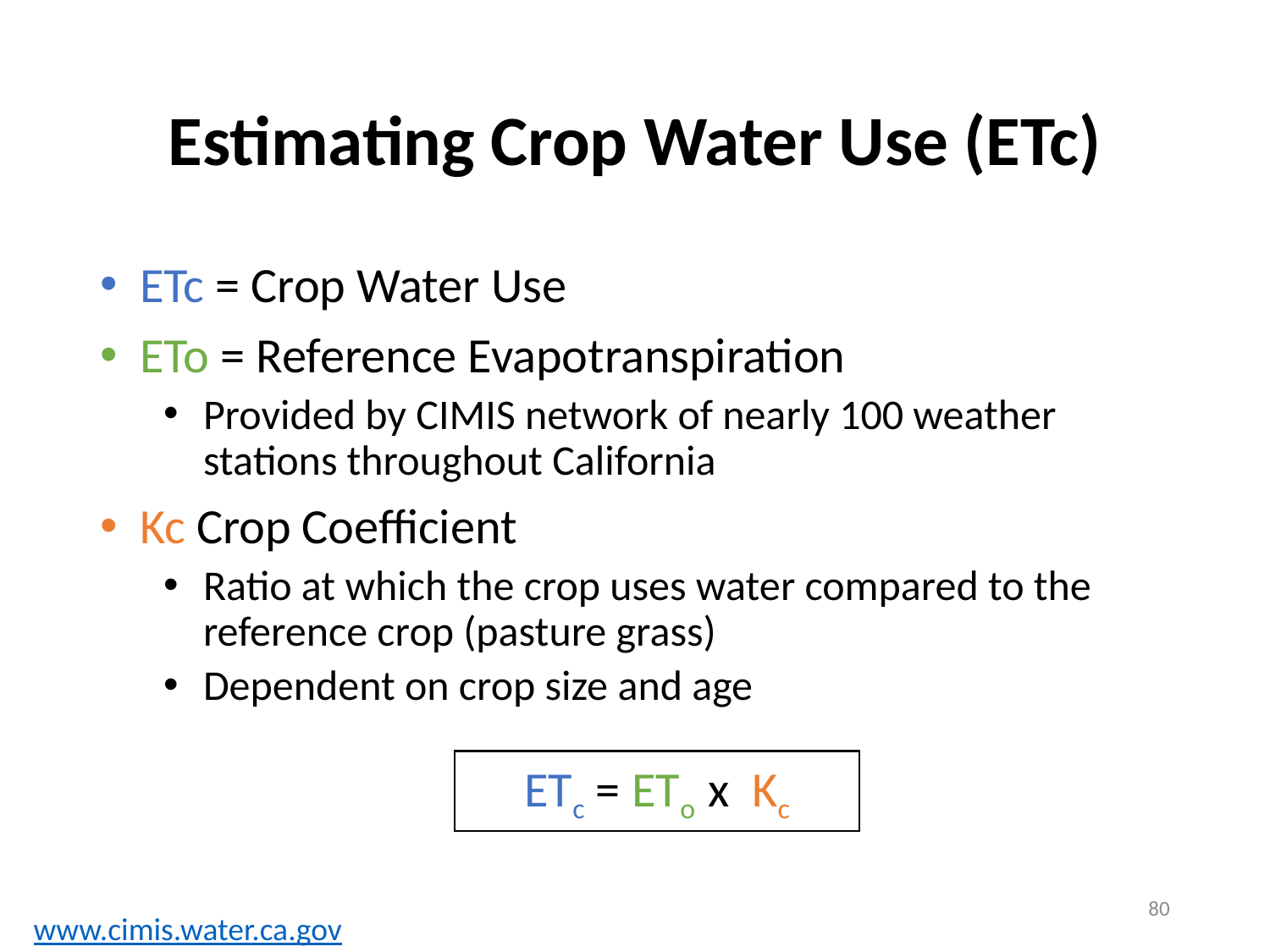

# Estimating Crop Water Use (ETc)
ETc = Crop Water Use
ETo = Reference Evapotranspiration
Provided by CIMIS network of nearly 100 weather stations throughout California
Kc Crop Coefficient
Ratio at which the crop uses water compared to the reference crop (pasture grass)
Dependent on crop size and age

ETc = ETo  x  Kc
80
www.cimis.water.ca.gov